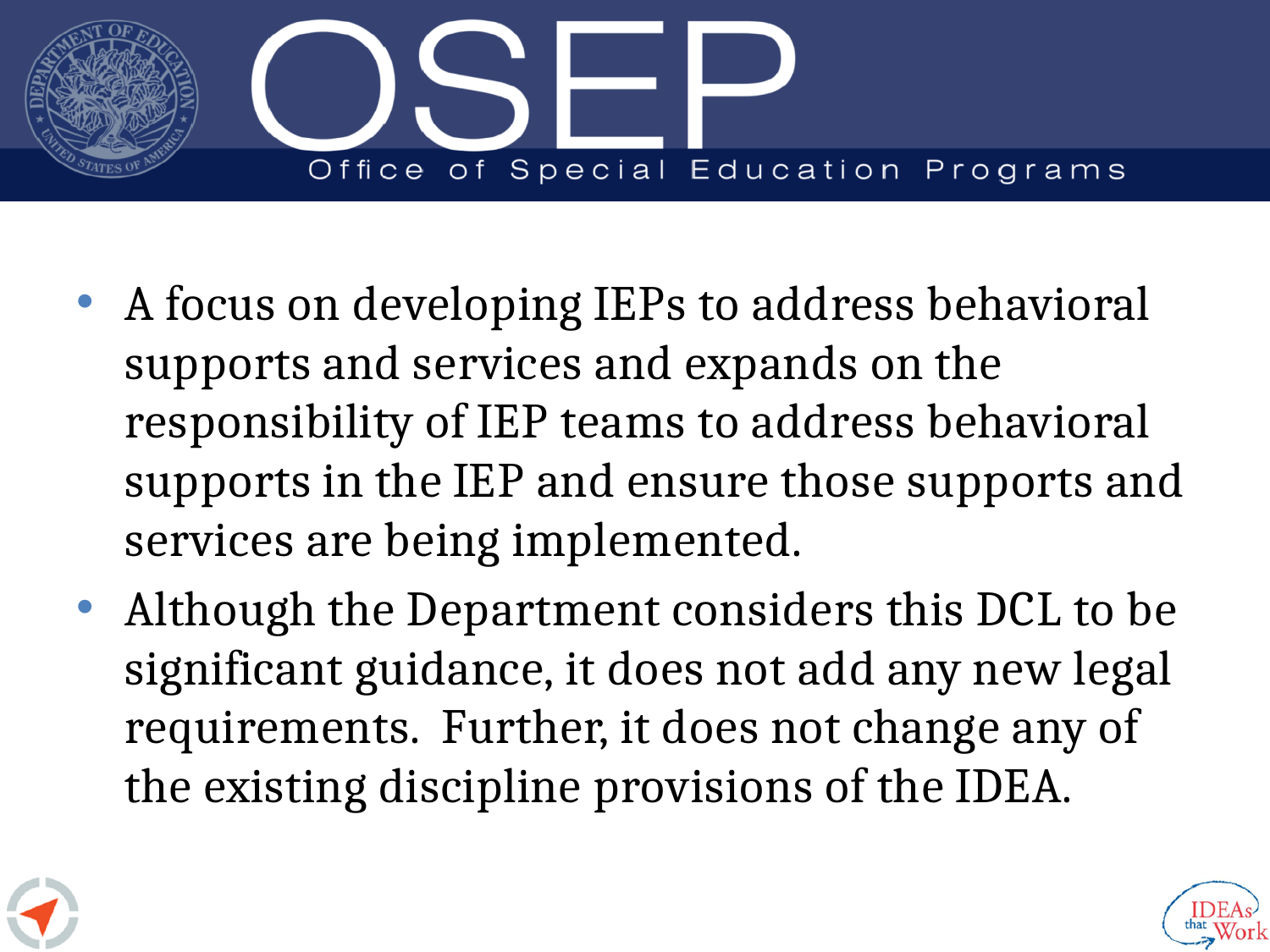

A focus on developing IEPs to address behavioral supports and services and expands on the responsibility of IEP teams to address behavioral supports in the IEP and ensure those supports and services are being implemented.
Although the Department considers this DCL to be significant guidance, it does not add any new legal requirements.  Further, it does not change any of the existing discipline provisions of the IDEA.